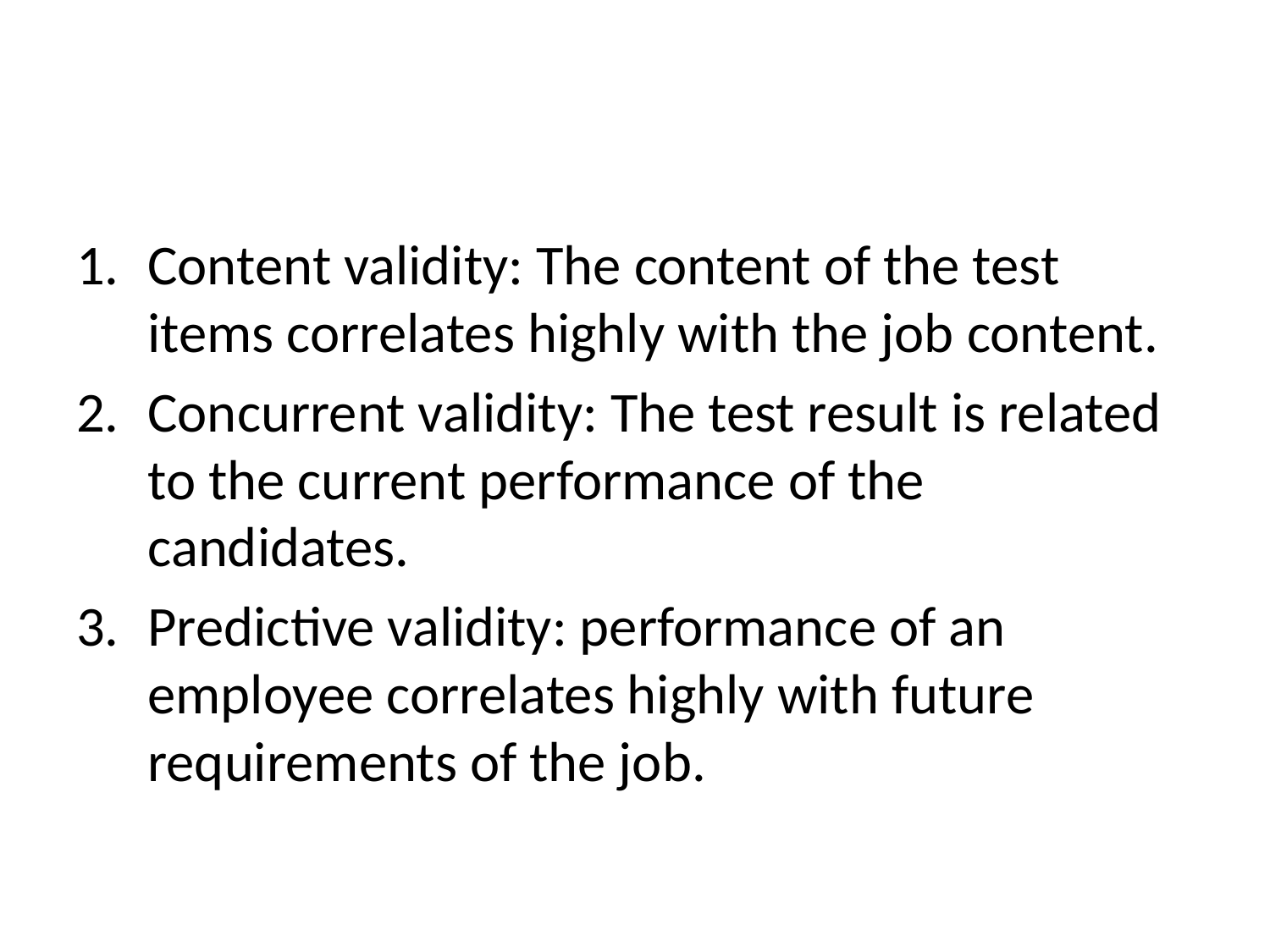

#
Content validity: The content of the test items correlates highly with the job content.
Concurrent validity: The test result is related to the current performance of the candidates.
Predictive validity: performance of an employee correlates highly with future requirements of the job.